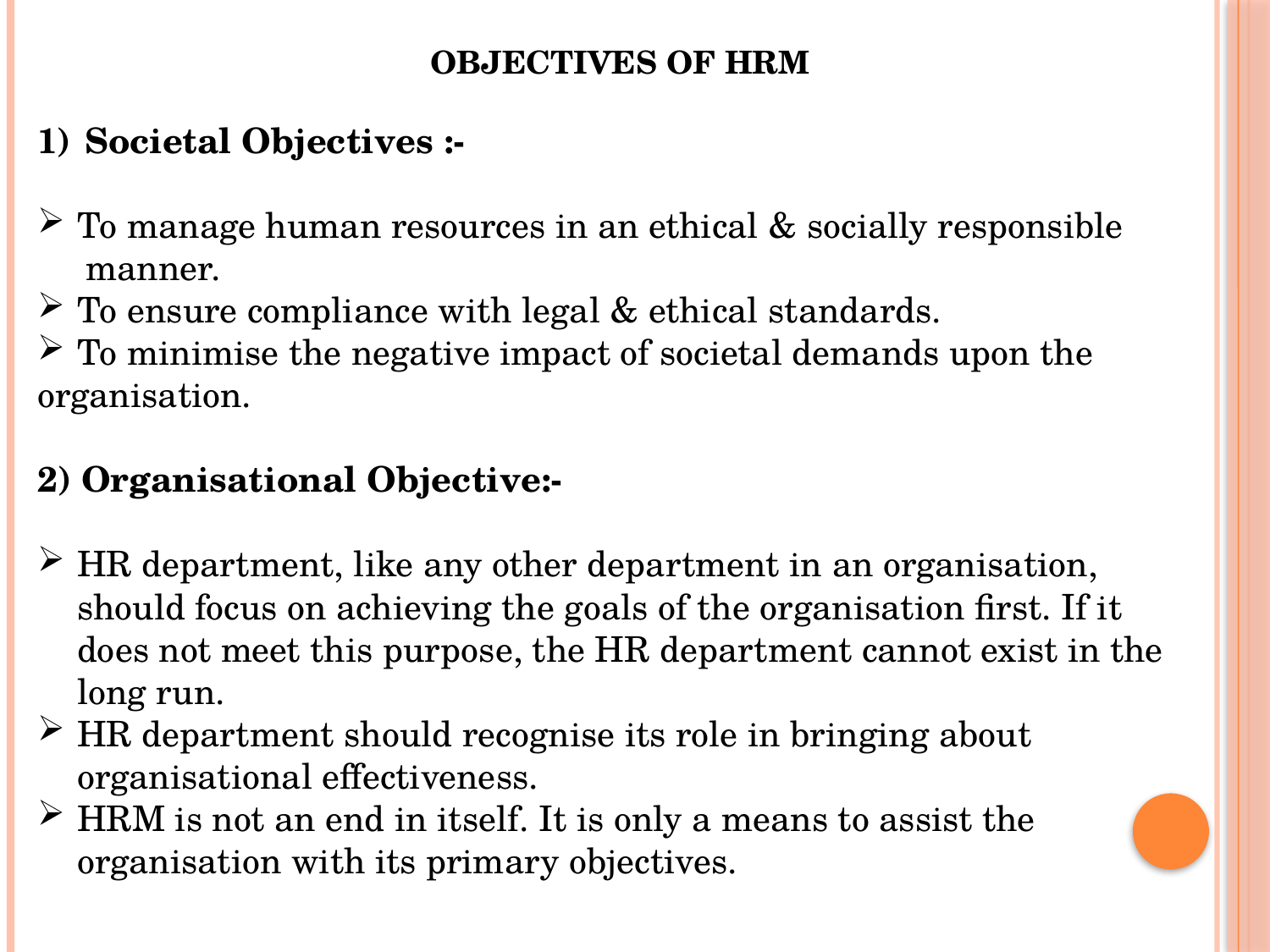

OBJECTIVES OF HRM

Societal Objectives :-

To manage human resources in an ethical & socially responsible
     manner.
To ensure compliance with legal & ethical standards.
To minimise the negative impact of societal demands upon the
organisation.

2) Organisational Objective:-

HR department, like any other department in an organisation, should focus on achieving the goals of the organisation first. If it does not meet this purpose, the HR department cannot exist in the long run.
HR department should recognise its role in bringing about organisational effectiveness.
HRM is not an end in itself. It is only a means to assist the organisation with its primary objectives.